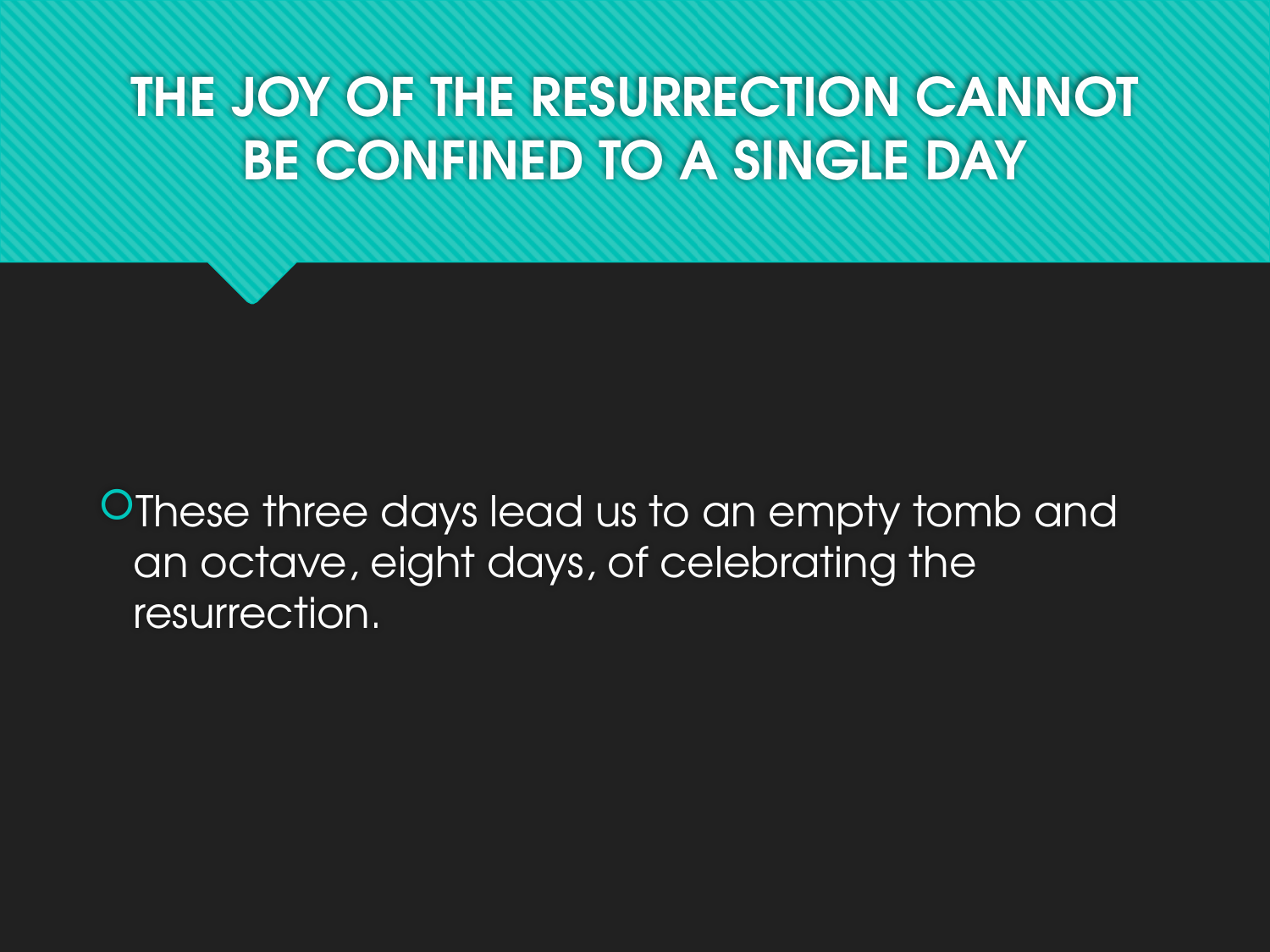

# THE JOY OF THE RESURRECTION CANNOT BE CONFINED TO A SINGLE DAY
These three days lead us to an empty tomb and an octave, eight days, of celebrating the resurrection.